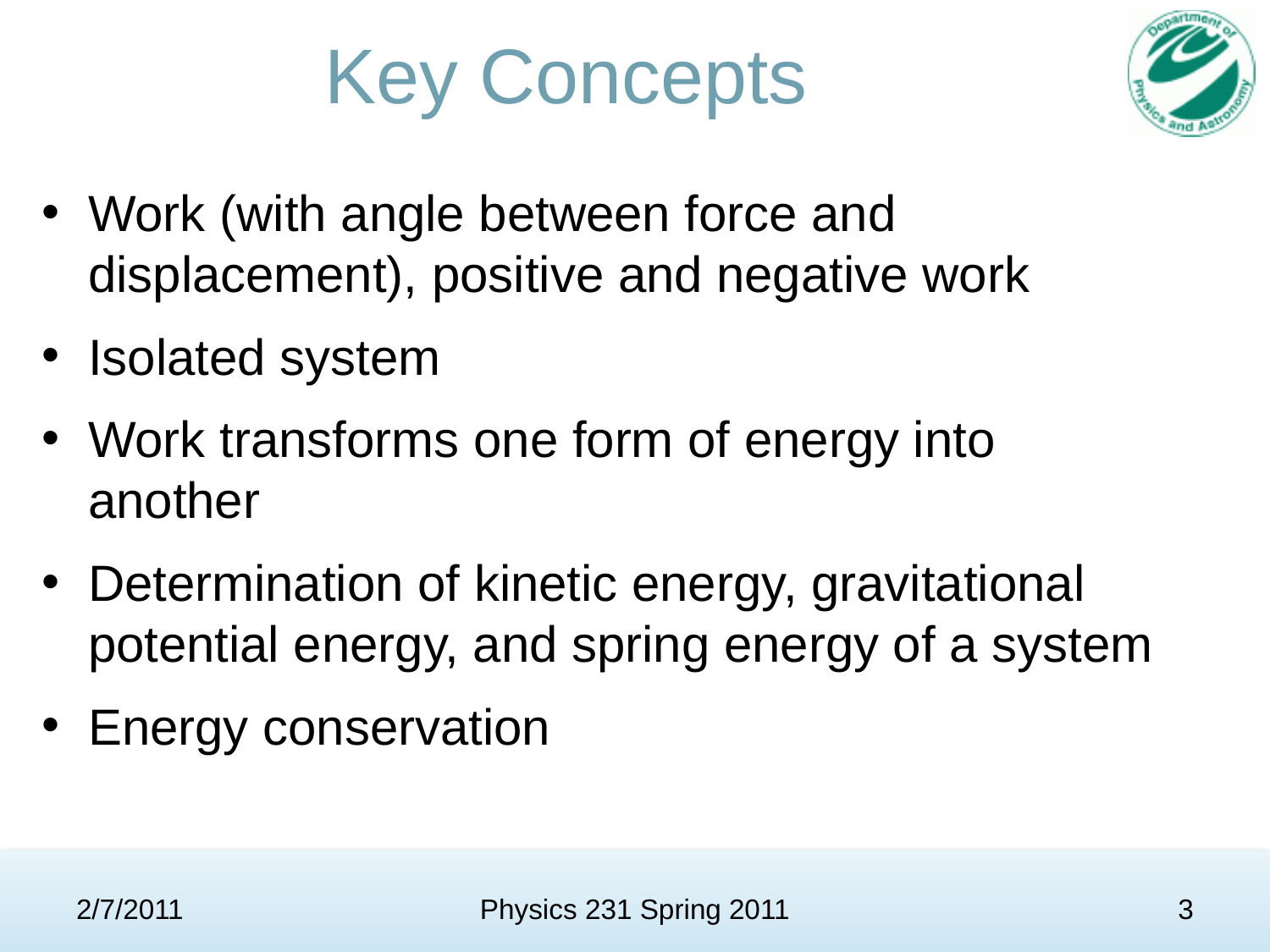

# Key Concepts
Work (with angle between force and displacement), positive and negative work
Isolated system
Work transforms one form of energy into another
Determination of kinetic energy, gravitational potential energy, and spring energy of a system
Energy conservation
2/7/2011
Physics 231 Spring 2011
3